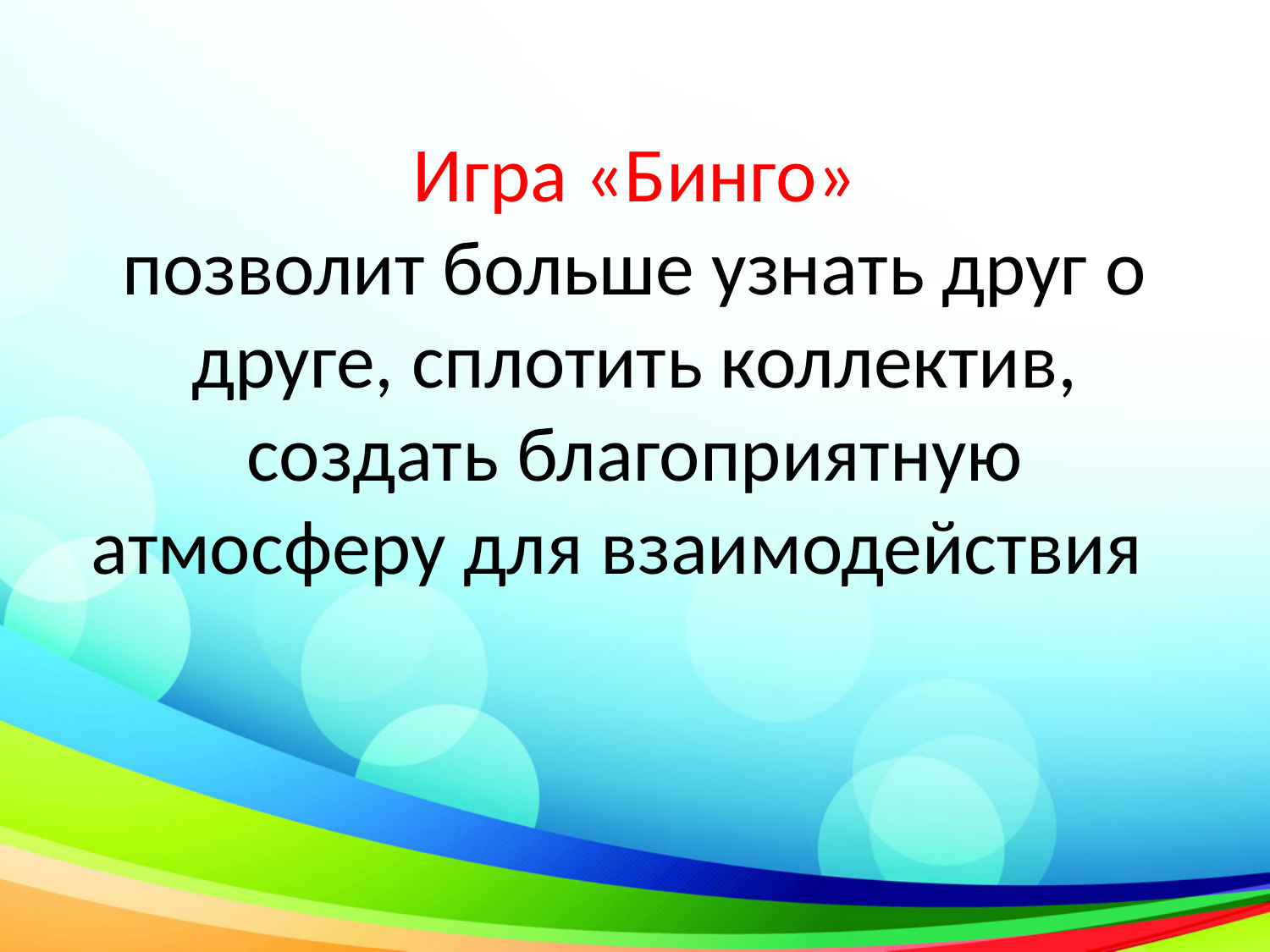

# Игра «Бинго» позволит больше узнать друг о друге, сплотить коллектив, создать благоприятную атмосферу для взаимодействия